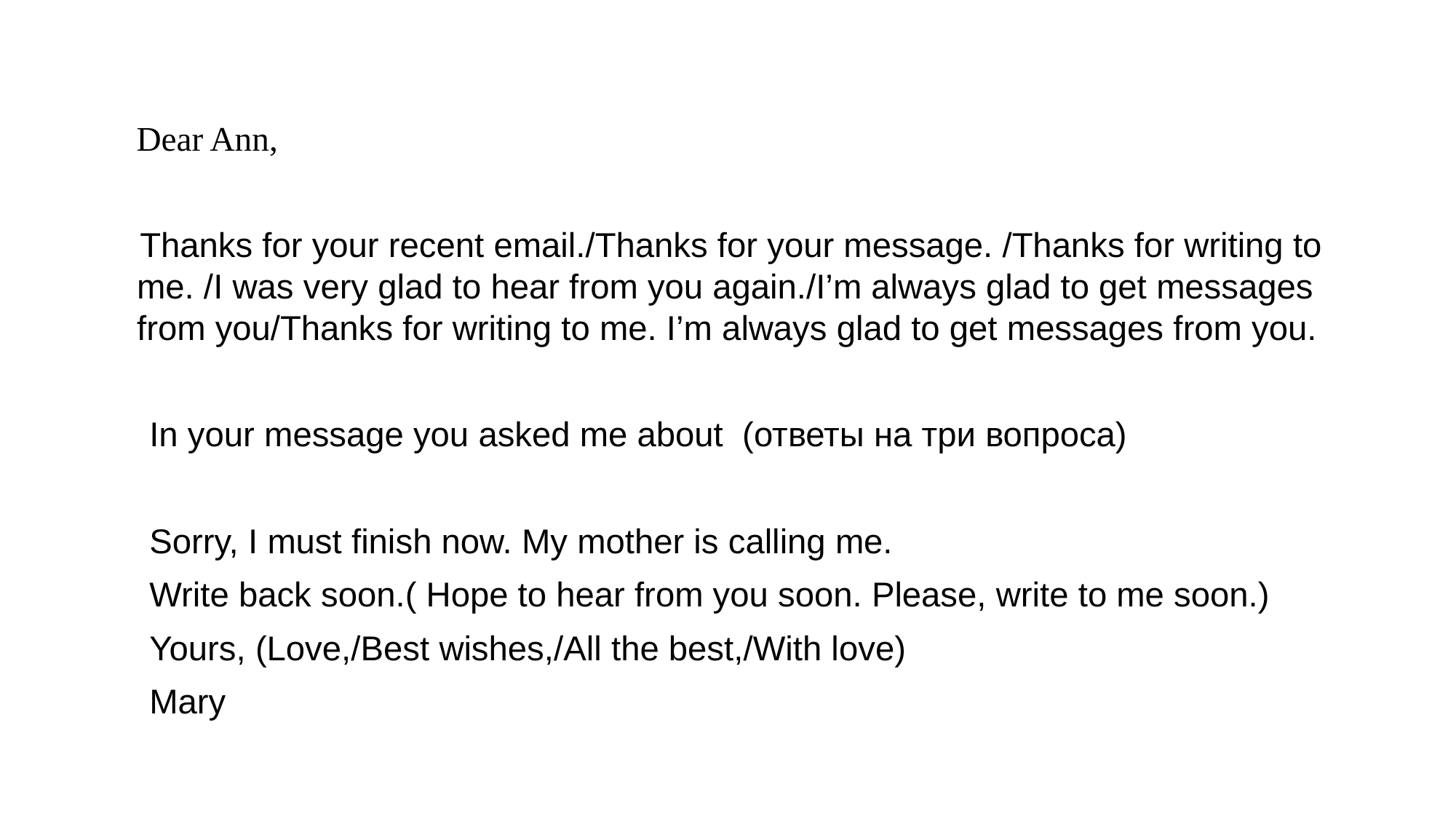

#
   Dear Ann,

   Thanks for your recent email./Thanks for your message. /Thanks for writing to me. /I was very glad to hear from you again./I’m always glad to get messages from you/Thanks for writing to me. I’m always glad to get messages from you.

    In your message you asked me about  (ответы на три вопроса)

    Sorry, I must finish now. My mother is calling me.
    Write back soon.( Hope to hear from you soon. Please, write to me soon.)
    Yours, (Love,/Best wishes,/All the best,/With love)
    Mary